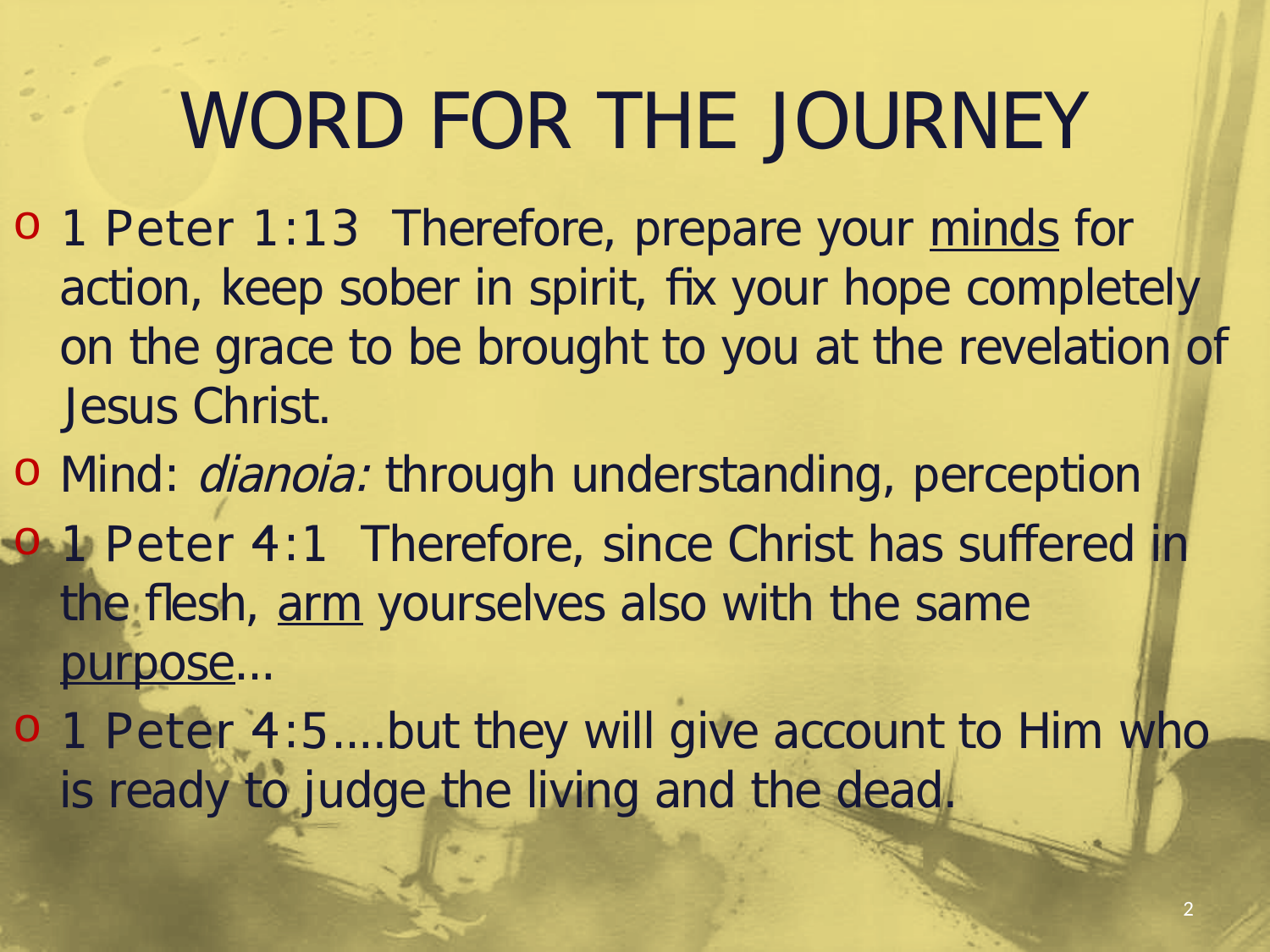

# WORD FOR THE JOURNEY
1 Peter 1:13  Therefore, prepare your minds for action, keep sober in spirit, fix your hope completely on the grace to be brought to you at the revelation of Jesus Christ.
Mind: dianoia: through understanding, perception
1 Peter 4:1  Therefore, since Christ has suffered in the flesh, arm yourselves also with the same purpose…
1 Peter 4:5….but they will give account to Him who is ready to judge the living and the dead.

2